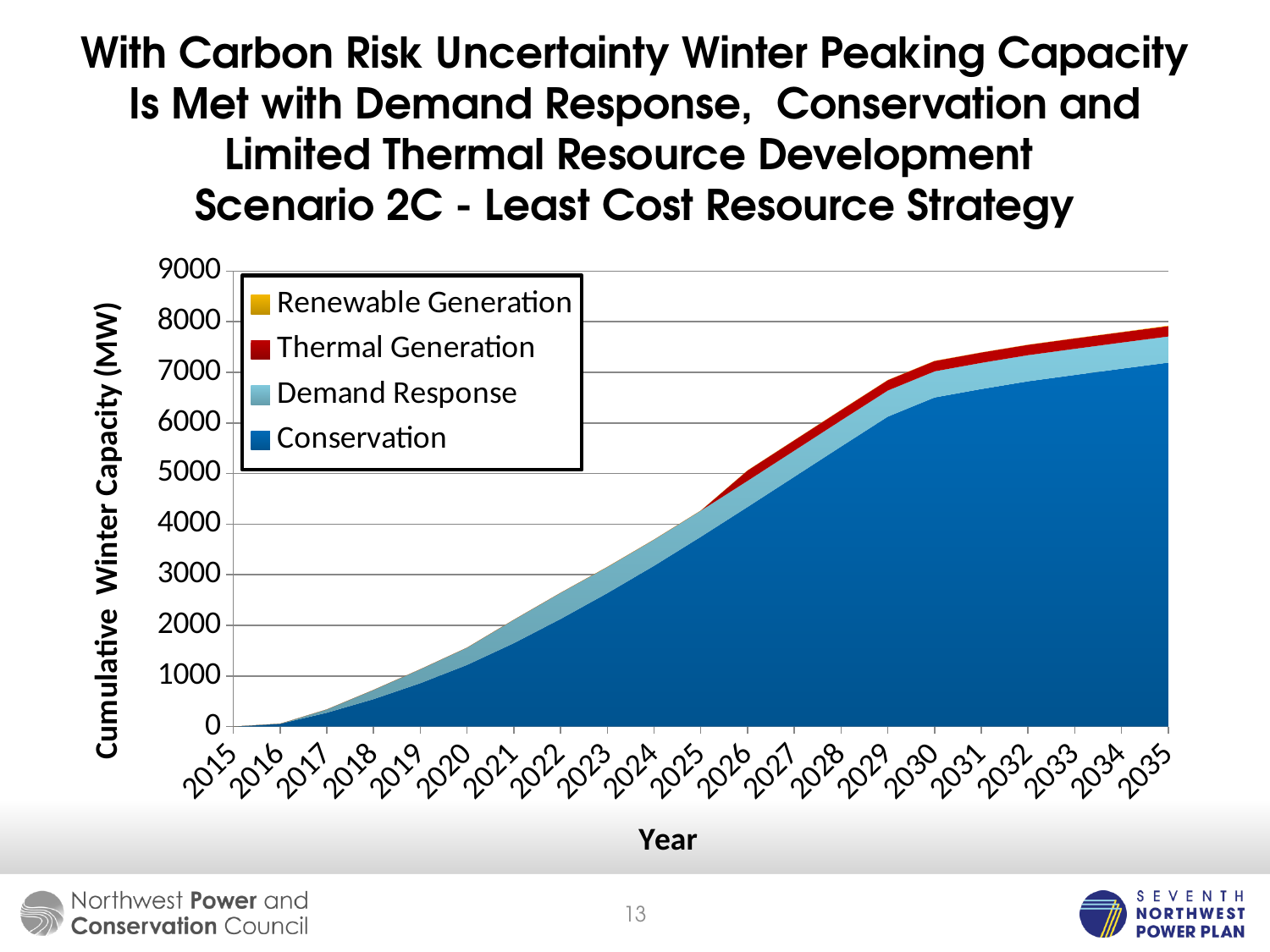

# With Carbon Risk Uncertainty Winter Peaking Capacity Is Met with Demand Response,  Conservation and Limited Thermal Resource Development Scenario 2C - Least Cost Resource Strategy

### Chart

| Category | Conservation | Demand Response | Thermal Generation | Renewable Generation |
|---|---|---|---|---|
| 2015 | None | None | None | None |
| 2016 | 54.571037831998495 | 0.0 | 0.0 | 0.0 |
| 2017 | 272.8584904456177 | 66.39679963203008 | 0.0 | 0.0 |
| 2018 | 542.405453137148 | 181.598187029011 | 0.0 | 0.0 |
| 2019 | 857.5788716270378 | 275.199314289055 | 0.0 | 0.0 |
| 2020 | 1218.9881907877511 | 340.3480988909523 | 0.0 | 0.0 |
| 2021 | 1648.2941387716498 | 462.9415753125696 | 0.0 | 0.0 |
| 2022 | 2126.4676084306498 | 516.5462208857278 | 0.0 | 0.0 |
| 2023 | 2637.071406534733 | 516.5462208857278 | 0.0 | 1.5527875000000013 |
| 2024 | 3177.01422404683 | 516.5462208857278 | 0.0 | 1.5527875000000013 |
| 2025 | 3749.6712057986597 | 516.5462208857278 | 0.0 | 1.5589812499999998 |
| 2026 | 4339.1383836182595 | 516.5462208857278 | 204.5547875 | 1.6579125 |
| 2027 | 4936.37891059188 | 516.5462208857278 | 204.5547875 | 2.102849999999997 |
| 2028 | 5533.65376881472 | 516.5462208857278 | 204.5547875 | 2.616031250000001 |
| 2029 | 6125.266194697726 | 516.5462208857278 | 204.5547875 | 2.7520687500000007 |
| 2030 | 6503.82094839015 | 516.5462208857278 | 204.5547875 | 2.782925000000001 |
| 2031 | 6671.40742888772 | 516.5462208857278 | 204.5547875 | 2.795312500000001 |
| 2032 | 6824.061232517208 | 516.5462208857278 | 204.5547875 | 2.795312500000001 |
| 2033 | 6949.841498971536 | 516.5462208857278 | 204.5547875 | 2.9993125000000003 |
| 2034 | 7072.49769687043 | 516.5462208857278 | 204.5547875 | 4.619712499999989 |
| 2035 | 7193.70702528324 | 516.5462208857278 | 204.5547875 | 9.595162500000002 |
13